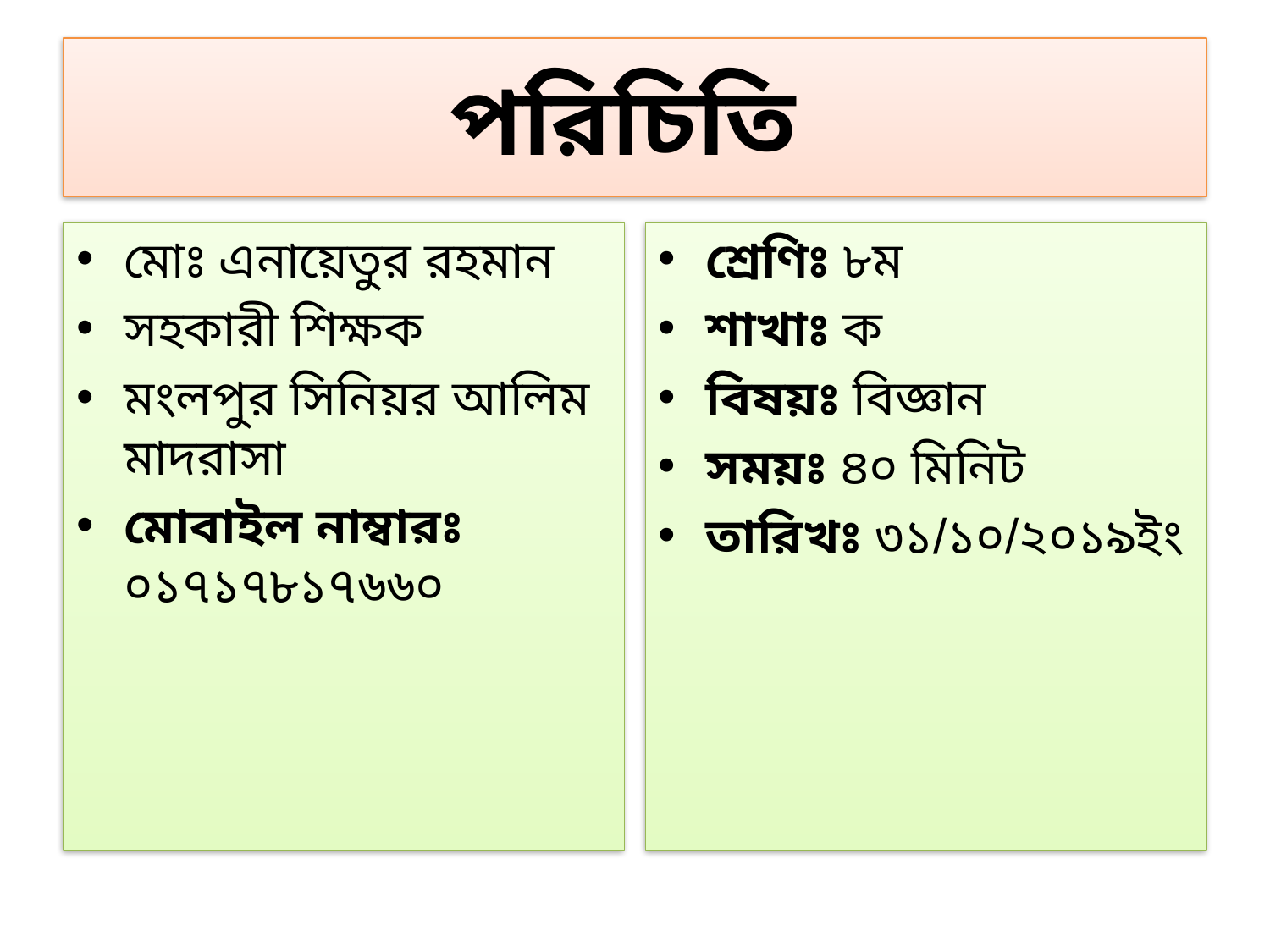

# পরিচিতি
মোঃ এনায়েতুর রহমান
সহকারী শিক্ষক
মংলপুর সিনিয়র আলিম মাদরাসা
মোবাইল নাম্বারঃ ০১৭১৭৮১৭৬৬০
শ্রেণিঃ ৮ম
শাখাঃ ক
বিষয়ঃ বিজ্ঞান
সময়ঃ ৪০ মিনিট
তারিখঃ ৩১/১০/২০১৯ইং